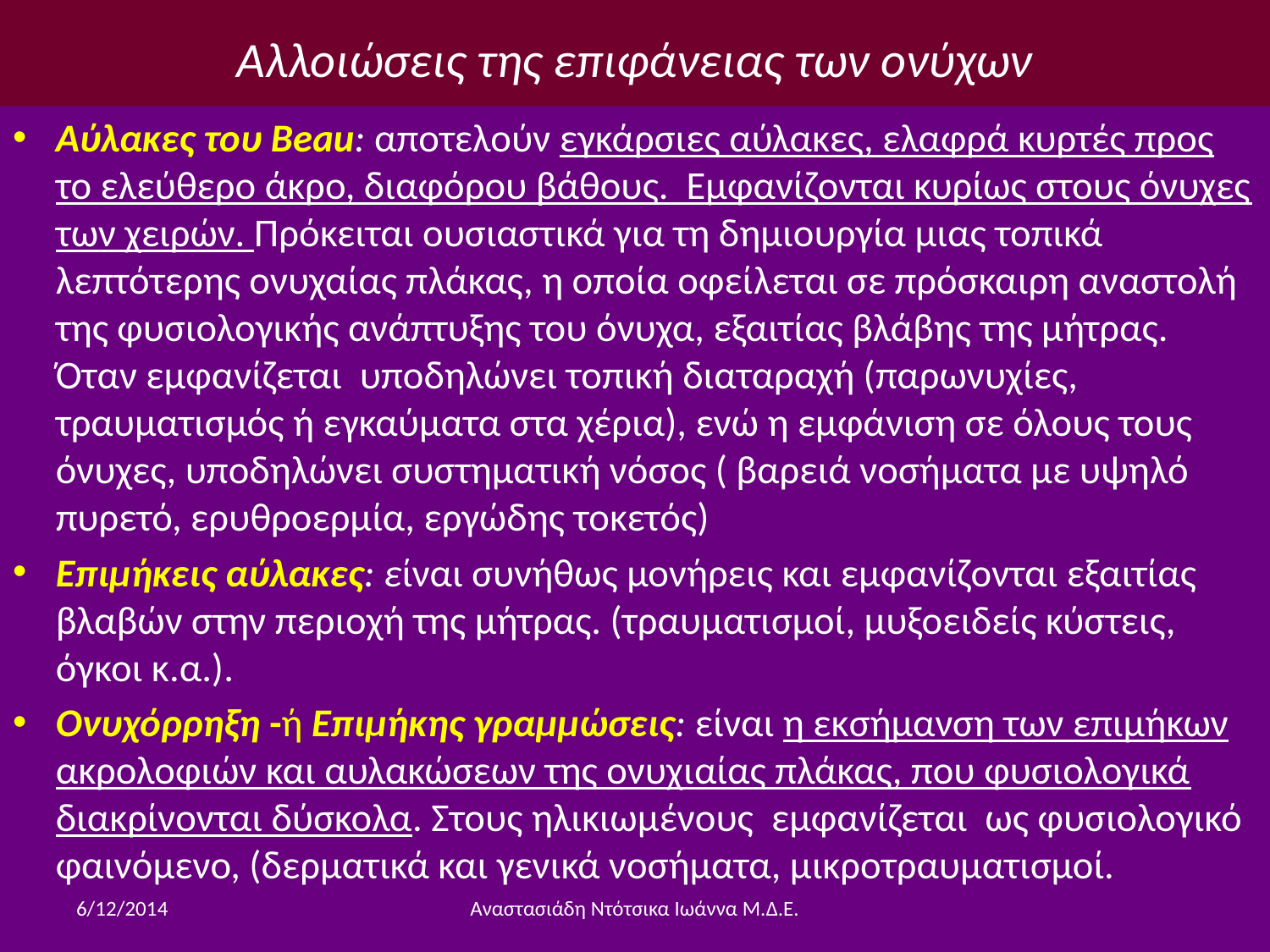

# Αλλοιώσεις της επιφάνειας των ονύχων
Αύλακες του Beau: αποτελούν εγκάρσιες αύλακες, ελαφρά κυρτές προς το ελεύθερο άκρο, διαφόρου βάθους.  Εμφανίζονται κυρίως στους όνυχες των χειρών. Πρόκειται ουσιαστικά για τη δημιουργία μιας τοπικά λεπτότερης ονυχαίας πλάκας, η οποία οφείλεται σε πρόσκαιρη αναστολή της φυσιολογικής ανάπτυξης του όνυχα, εξαιτίας βλάβης της μήτρας. Όταν εμφανίζεται  υποδηλώνει τοπική διαταραχή (παρωνυχίες, τραυματισμός ή εγκαύματα στα χέρια), ενώ η εμφάνιση σε όλους τους όνυχες, υποδηλώνει συστηματική νόσος ( βαρειά νοσήματα με υψηλό πυρετό, ερυθροερμία, εργώδης τοκετός)
Επιμήκεις αύλακες: είναι συνήθως μονήρεις και εμφανίζονται εξαιτίας βλαβών στην περιοχή της μήτρας. (τραυματισμοί, μυξοειδείς κύστεις, όγκοι κ.α.).
Ονυχόρρηξη -ή Επιμήκης γραμμώσεις: είναι η εκσήμανση των επιμήκων ακρολοφιών και αυλακώσεων της ονυχιαίας πλάκας, που φυσιολογικά διακρίνονται δύσκολα. Στους ηλικιωμένους  εμφανίζεται  ως φυσιολογικό φαινόμενο, (δερματικά και γενικά νοσήματα, μικροτραυματισμοί.

6/12/2014
Αναστασιάδη Ντότσικα Ιωάννα Μ.Δ.Ε.
72